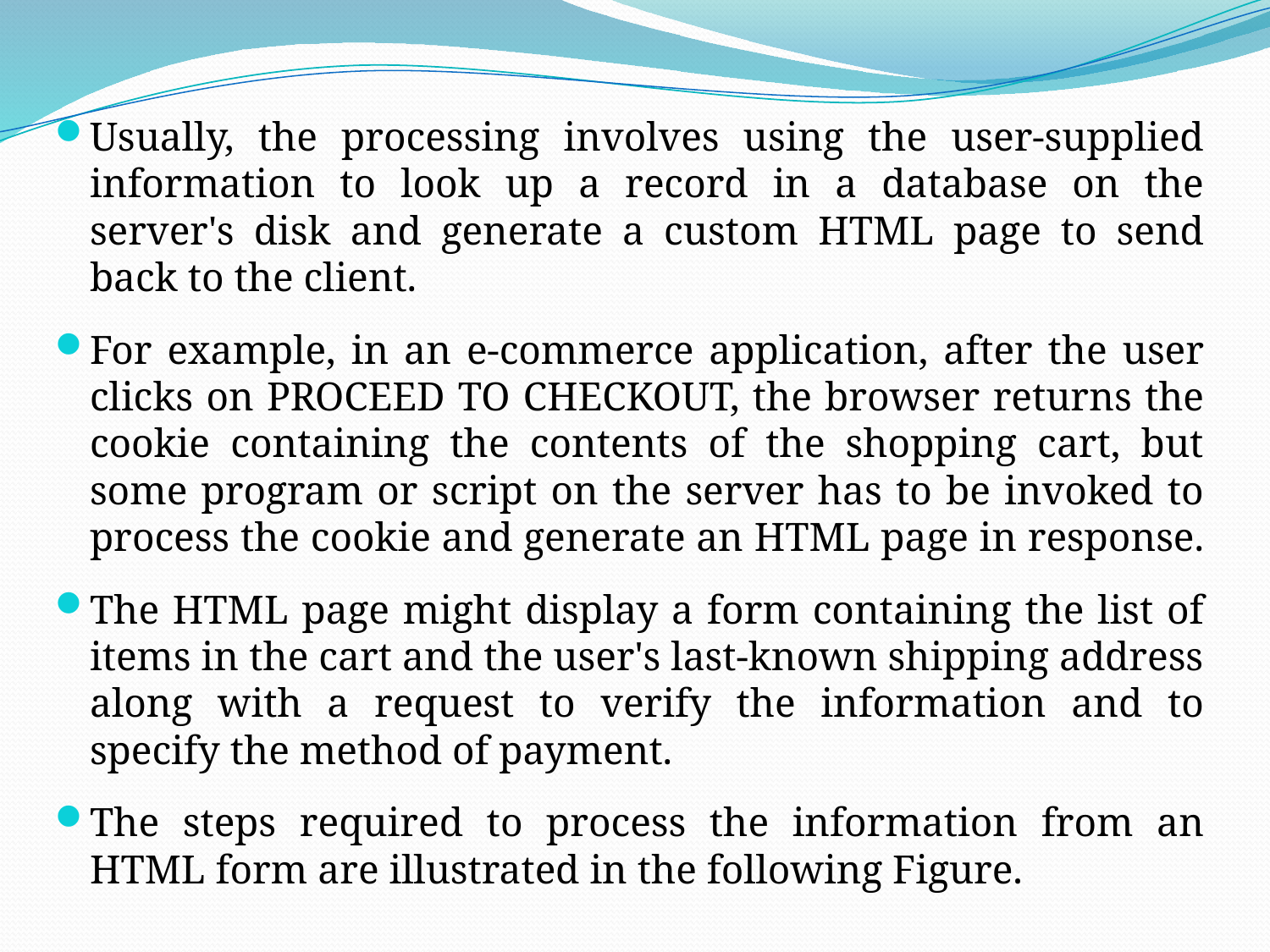

Usually, the processing involves using the user-supplied information to look up a record in a database on the server's disk and generate a custom HTML page to send back to the client.
For example, in an e-commerce application, after the user clicks on PROCEED TO CHECKOUT, the browser returns the cookie containing the contents of the shopping cart, but some program or script on the server has to be invoked to process the cookie and generate an HTML page in response.
The HTML page might display a form containing the list of items in the cart and the user's last-known shipping address along with a request to verify the information and to specify the method of payment.
The steps required to process the information from an HTML form are illustrated in the following Figure.